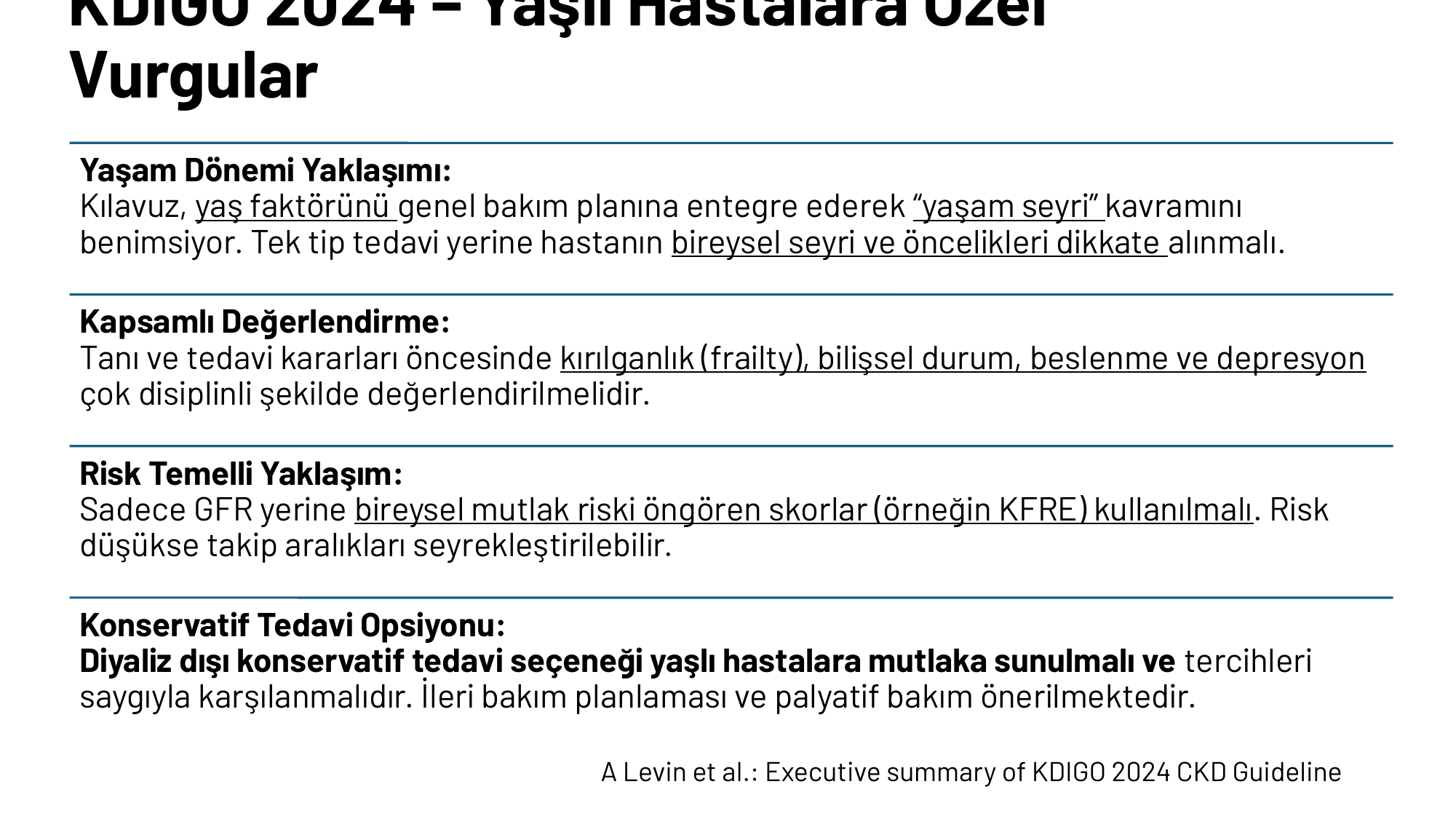

# KDIGO 2024 – Yaşlı Hastalara Özel Vurgular
Yaşam Dönemi Yaklaşımı:
Kılavuz, yaş faktörünü genel bakım planına entegre ederek “yaşam seyri” kavramını benimsiyor. Tek tip tedavi yerine hastanın bireysel seyri ve öncelikleri dikkate alınmalı.
Kapsamlı Değerlendirme:
Tanı ve tedavi kararları öncesinde kırılganlık (frailty), bilişsel durum, beslenme ve depresyon çok disiplinli şekilde değerlendirilmelidir.
Risk Temelli Yaklaşım:
Sadece GFR yerine bireysel mutlak riski öngören skorlar (örneğin KFRE) kullanılmalı. Risk düşükse takip aralıkları seyrekleştirilebilir.
Konservatif Tedavi Opsiyonu:
Diyaliz dışı konservatif tedavi seçeneği yaşlı hastalara mutlaka sunulmalı ve tercihleri saygıyla karşılanmalıdır. İleri bakım planlaması ve palyatif bakım önerilmektedir.
A Levin et al.: Executive summary of KDIGO 2024 CKD Guideline